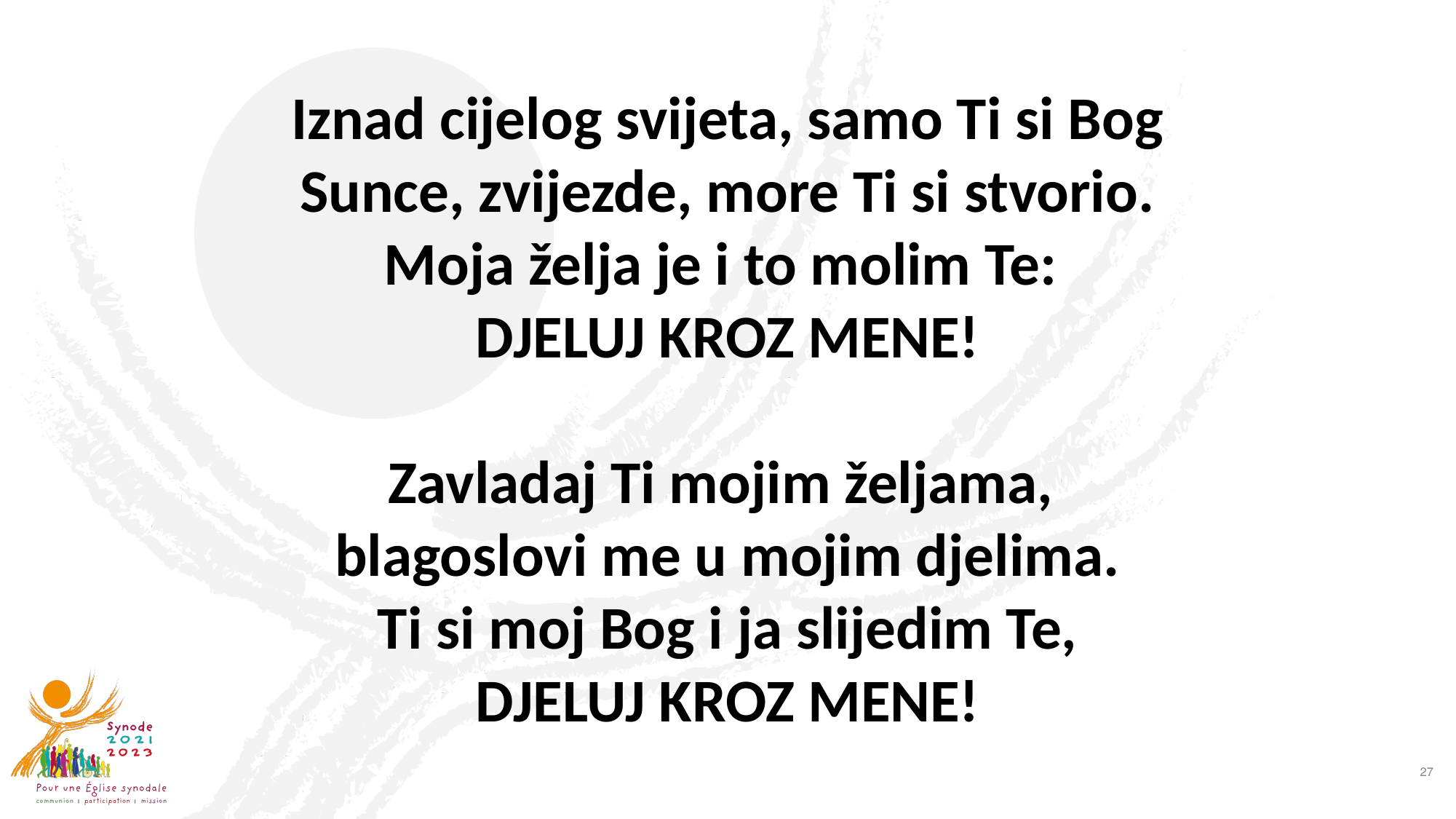

Iznad cijelog svijeta, samo Ti si Bog
Sunce, zvijezde, more Ti si stvorio.
Moja želja je i to molim Te:
DJELUJ KROZ MENE!
Zavladaj Ti mojim željama,
blagoslovi me u mojim djelima.
Ti si moj Bog i ja slijedim Te,
DJELUJ KROZ MENE!
27